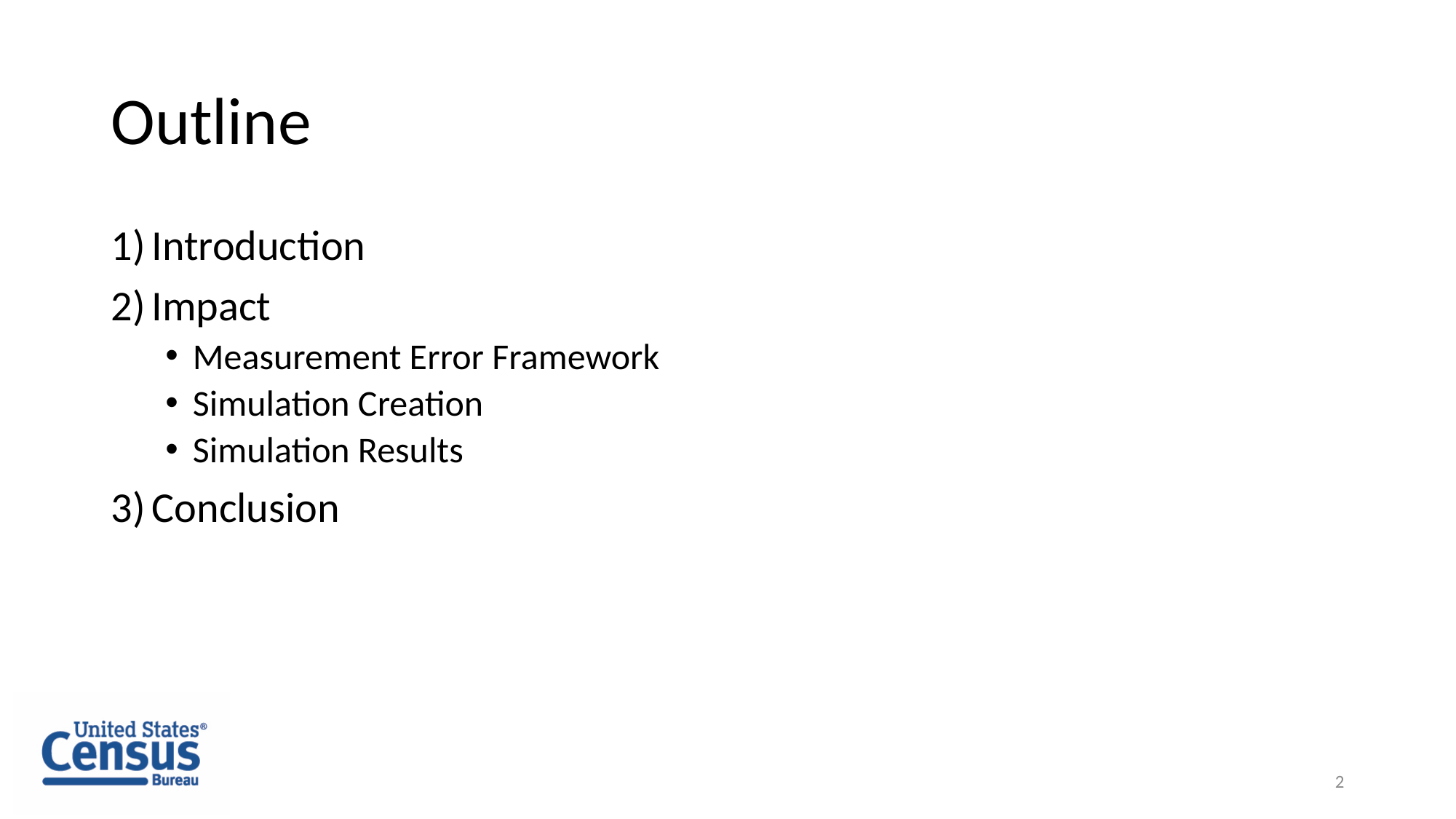

# Outline
Introduction
Impact
Measurement Error Framework
Simulation Creation
Simulation Results
Conclusion

2